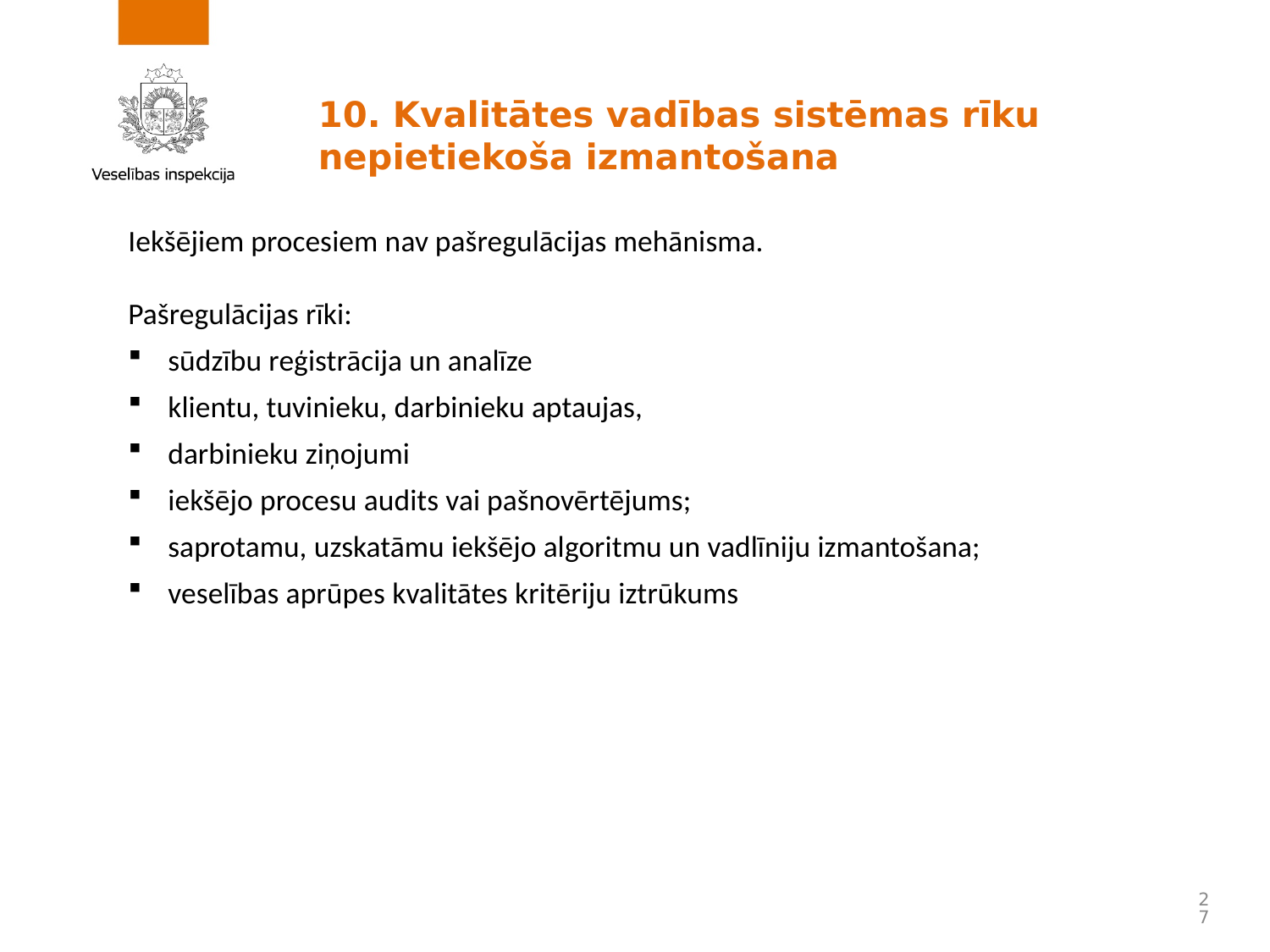

# 10. Kvalitātes vadības sistēmas rīku nepietiekoša izmantošana
Iekšējiem procesiem nav pašregulācijas mehānisma.

Pašregulācijas rīki:
sūdzību reģistrācija un analīze
klientu, tuvinieku, darbinieku aptaujas,
darbinieku ziņojumi
iekšējo procesu audits vai pašnovērtējums;
saprotamu, uzskatāmu iekšējo algoritmu un vadlīniju izmantošana;
veselības aprūpes kvalitātes kritēriju iztrūkums
27